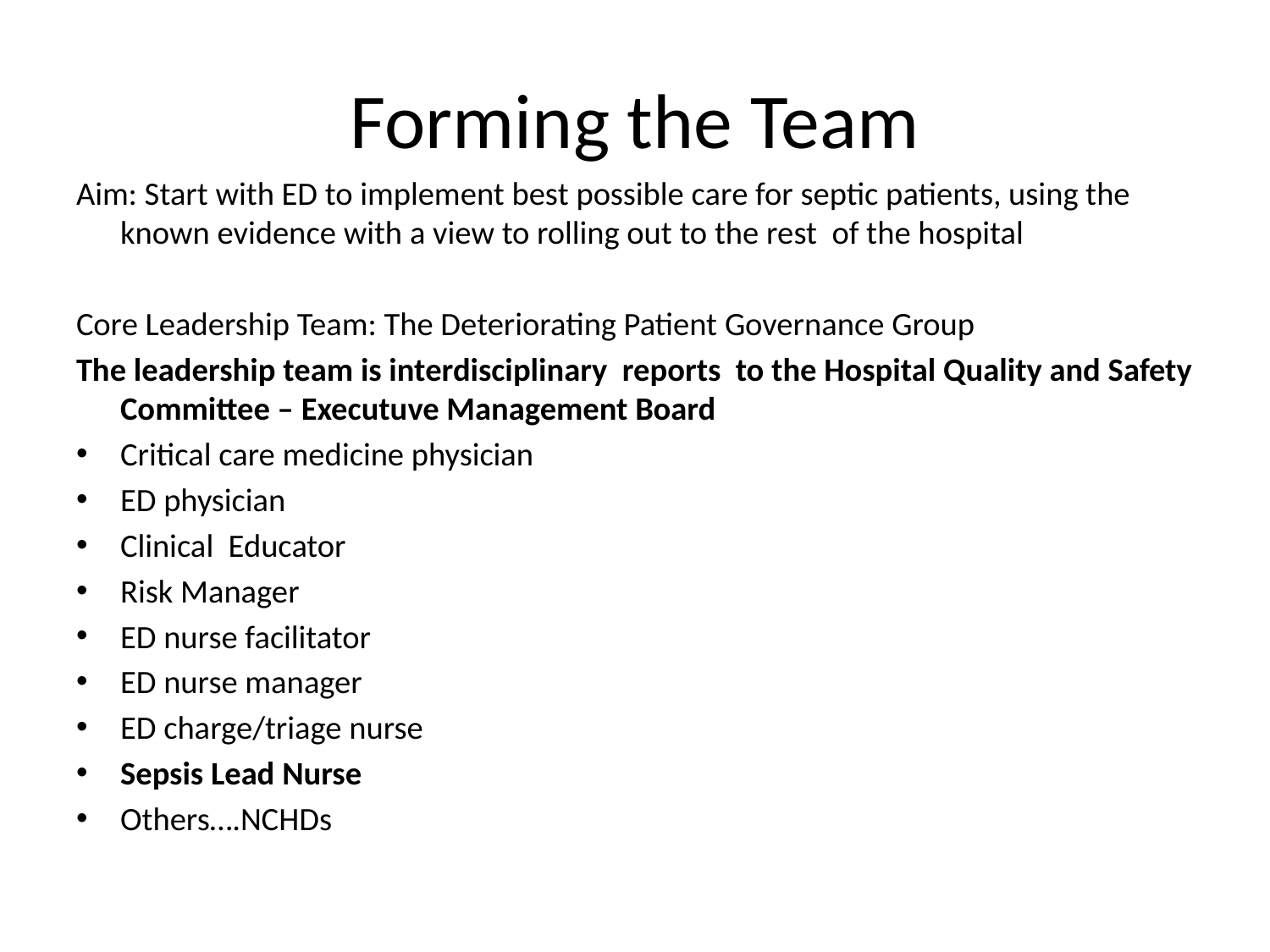

# Forming the Team
Aim: Start with ED to implement best possible care for septic patients, using the known evidence with a view to rolling out to the rest  of the hospital

Core Leadership Team: The Deteriorating Patient Governance Group
The leadership team is interdisciplinary  reports  to the Hospital Quality and Safety Committee – Executuve Management Board
Critical care medicine physician
ED physician
Clinical  Educator
Risk Manager
ED nurse facilitator
ED nurse manager
ED charge/triage nurse
Sepsis Lead Nurse
Others….NCHDs